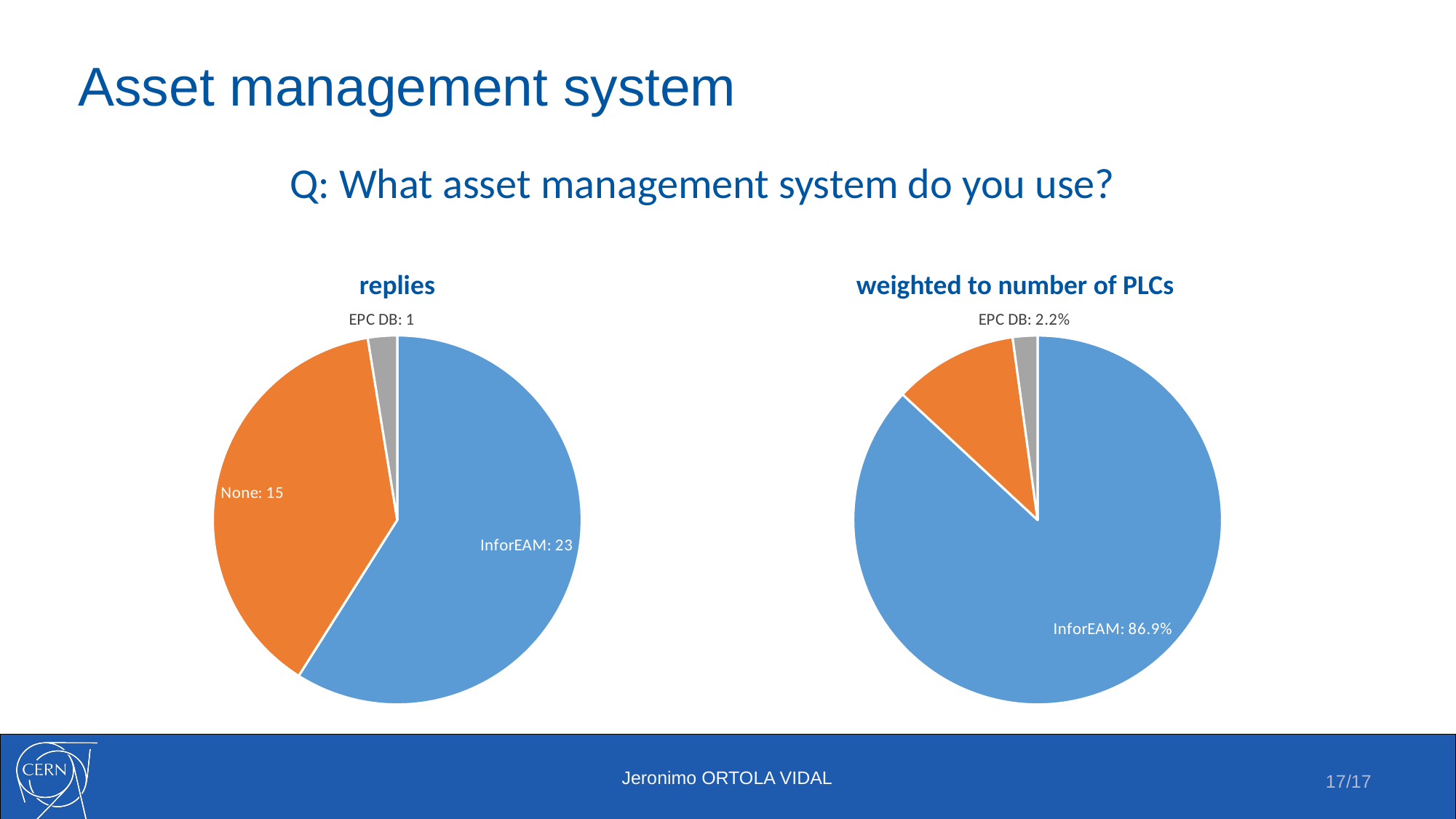

# Asset management system
Q: What asset management system do you use?
replies
weighted to number of PLCs

### Chart

| Category |  |
|---|---|

### Chart

| Category |  |
|---|---|
17/17